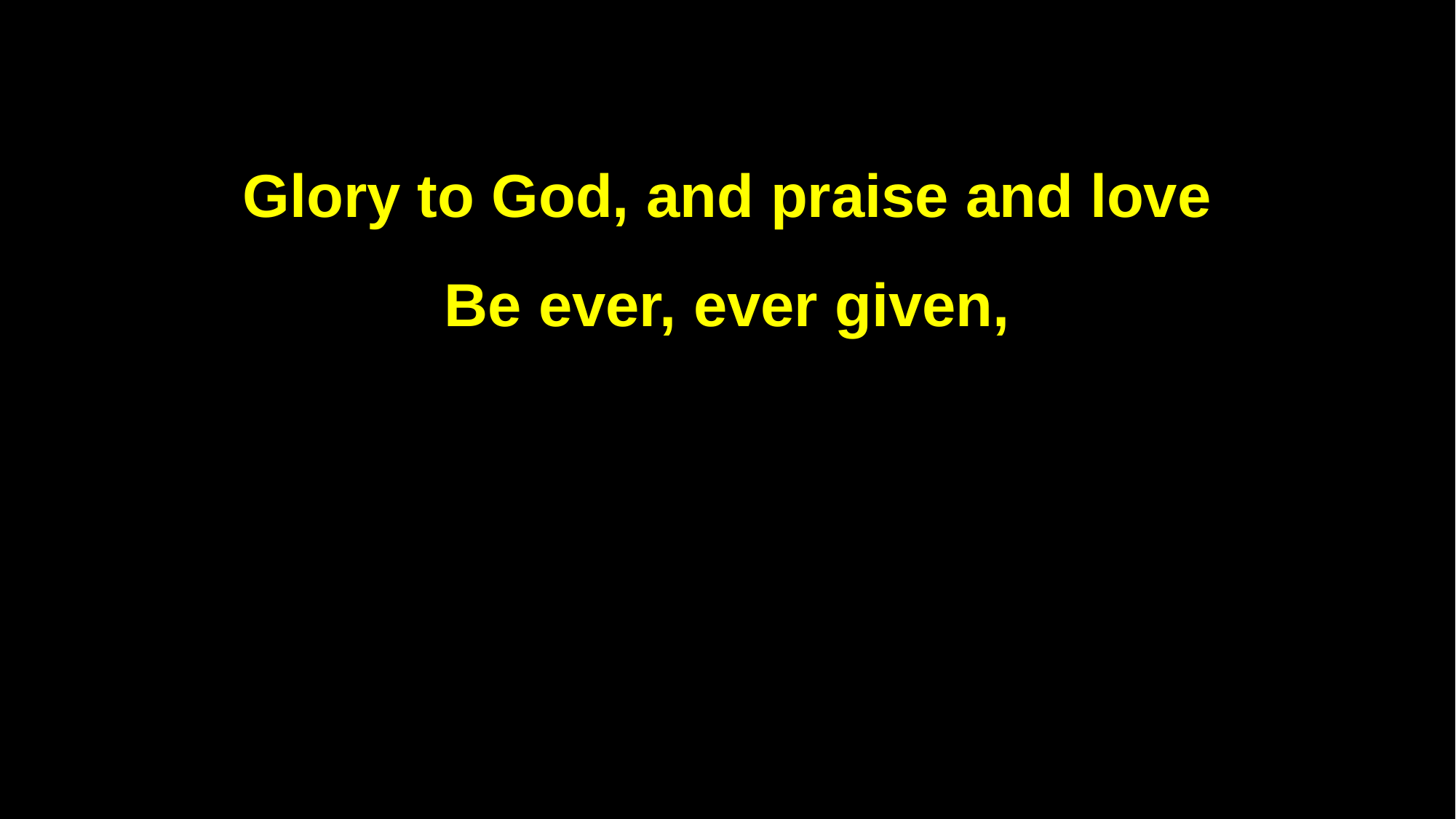

Glory to God, and praise and love
Be ever, ever given,